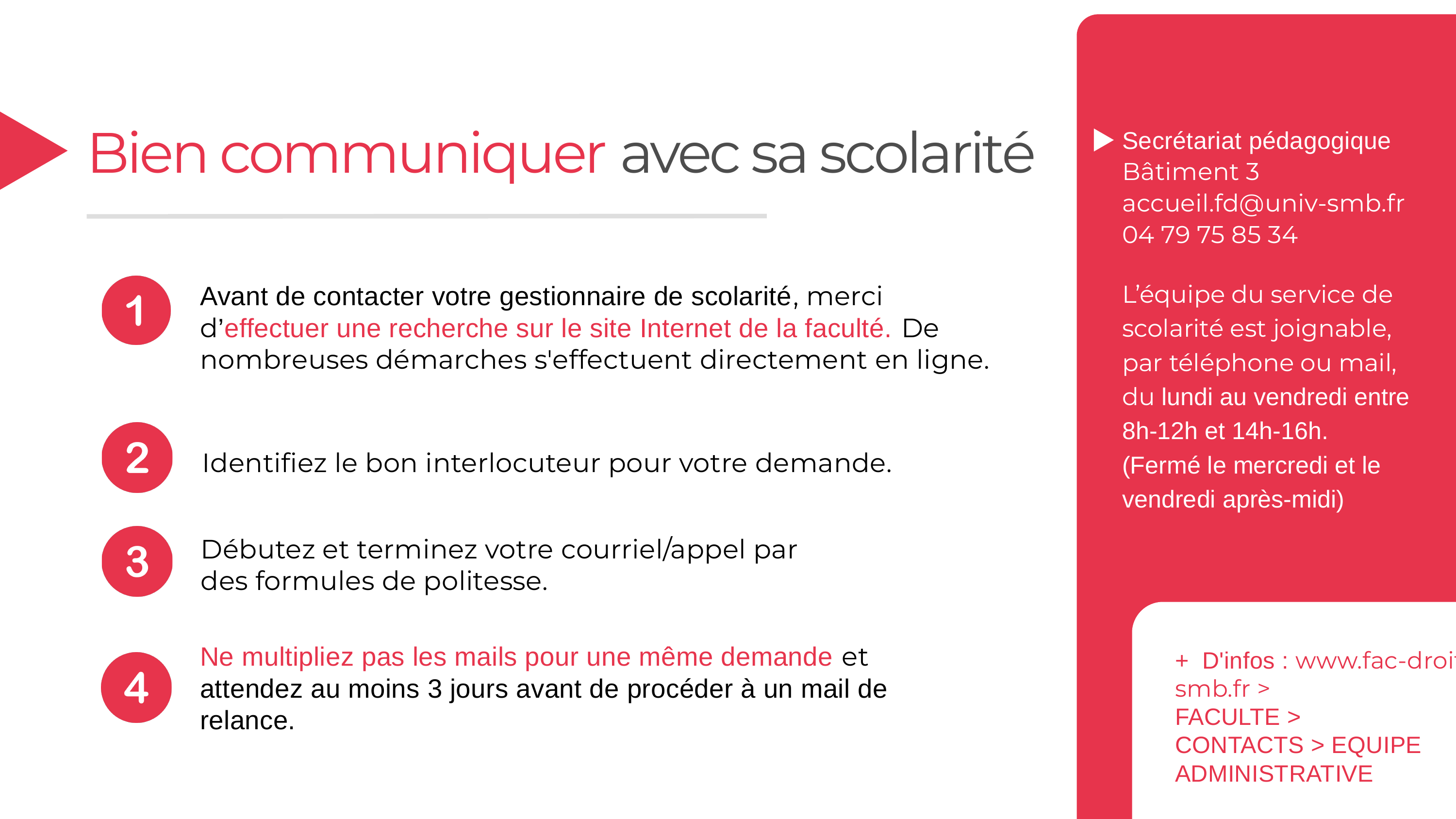

Bien communiquer avec sa scolarité
Secrétariat pédagogique
Bâtiment 3
accueil.fd@univ-smb.fr
04 79 75 85 34

L’équipe du service de scolarité est joignable, par téléphone ou mail, du lundi au vendredi entre 8h-12h et 14h-16h. (Fermé le mercredi et le vendredi après-midi)

Avant de contacter votre gestionnaire de scolarité, merci d’effectuer une recherche sur le site Internet de la faculté. De nombreuses démarches s'effectuent directement en ligne.

Identifiez le bon interlocuteur pour votre demande.

Débutez et terminez votre courriel/appel par des formules de politesse.

Ne multipliez pas les mails pour une même demande et attendez au moins 3 jours avant de procéder à un mail de relance.
+  D'infos : www.fac-droit.univ-smb.fr >
FACULTE >
CONTACTS > EQUIPE ADMINISTRATIVE